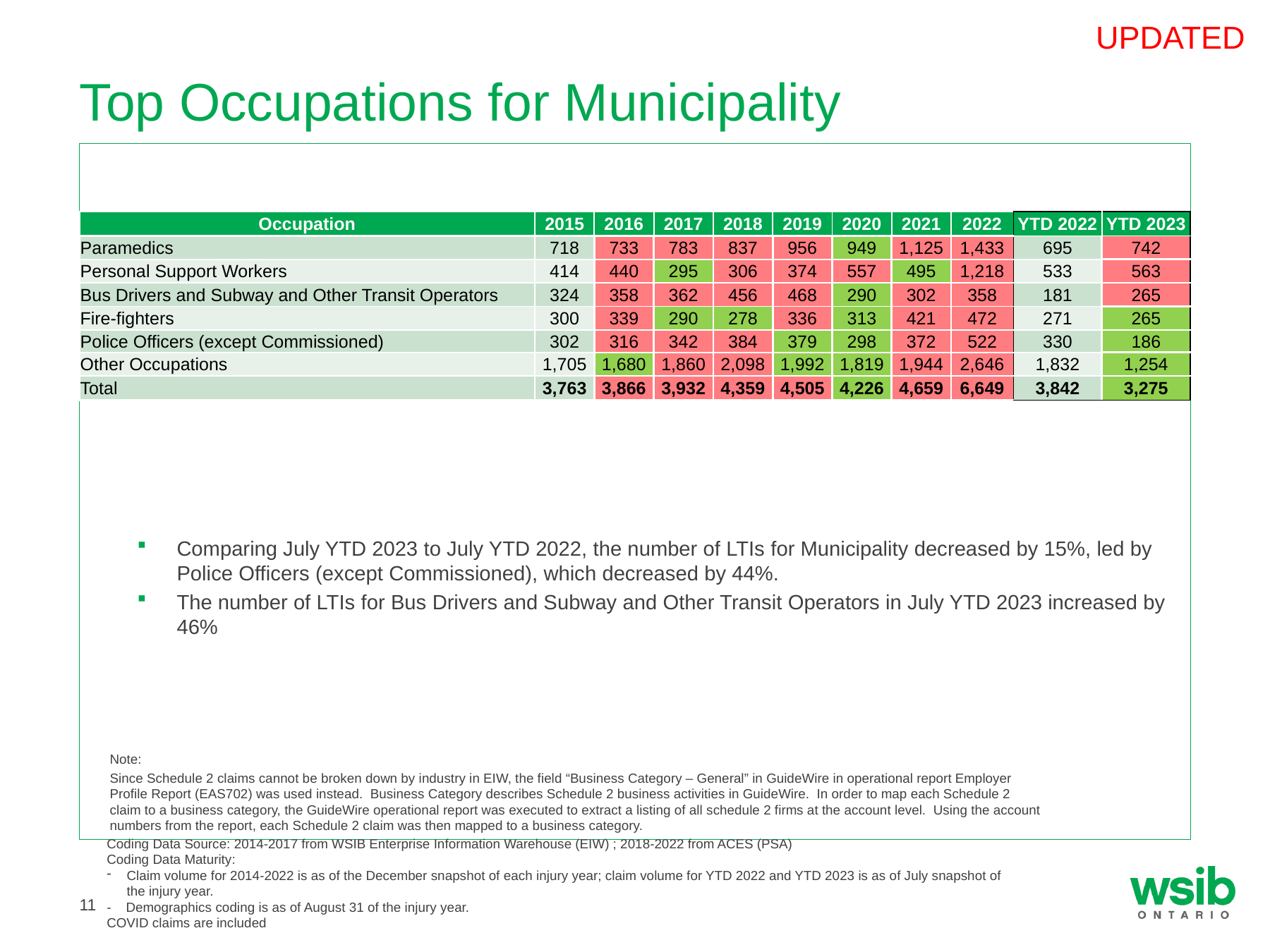

UPDATED
# Top Occupations for Municipality

| Occupation | 2015 | 2016 | 2017 | 2018 | 2019 | 2020 | 2021 | 2022 | YTD 2022 | YTD 2023 |
| --- | --- | --- | --- | --- | --- | --- | --- | --- | --- | --- |
| Paramedics | 718 | 733 | 783 | 837 | 956 | 949 | 1,125 | 1,433 | 695 | 742 |
| Personal Support Workers | 414 | 440 | 295 | 306 | 374 | 557 | 495 | 1,218 | 533 | 563 |
| Bus Drivers and Subway and Other Transit Operators | 324 | 358 | 362 | 456 | 468 | 290 | 302 | 358 | 181 | 265 |
| Fire-fighters | 300 | 339 | 290 | 278 | 336 | 313 | 421 | 472 | 271 | 265 |
| Police Officers (except Commissioned) | 302 | 316 | 342 | 384 | 379 | 298 | 372 | 522 | 330 | 186 |
| Other Occupations | 1,705 | 1,680 | 1,860 | 2,098 | 1,992 | 1,819 | 1,944 | 2,646 | 1,832 | 1,254 |
| Total | 3,763 | 3,866 | 3,932 | 4,359 | 4,505 | 4,226 | 4,659 | 6,649 | 3,842 | 3,275 |
Comparing July YTD 2023 to July YTD 2022, the number of LTIs for Municipality decreased by 15%, led by Police Officers (except Commissioned), which decreased by 44%.
The number of LTIs for Bus Drivers and Subway and Other Transit Operators in July YTD 2023 increased by 46%

Note:
Since Schedule 2 claims cannot be broken down by industry in EIW, the field “Business Category – General” in GuideWire in operational report Employer Profile Report (EAS702) was used instead.  Business Category describes Schedule 2 business activities in GuideWire.  In order to map each Schedule 2 claim to a business category, the GuideWire operational report was executed to extract a listing of all schedule 2 firms at the account level.  Using the account numbers from the report, each Schedule 2 claim was then mapped to a business category.
Coding Data Source: 2014-2017 from WSIB Enterprise Information Warehouse (EIW) ; 2018-2022 from ACES (PSA)
Coding Data Maturity:
Claim volume for 2014-2022 is as of the December snapshot of each injury year; claim volume for YTD 2022 and YTD 2023 is as of July snapshot of the injury year.
-    Demographics coding is as of August 31 of the injury year.
COVID claims are included
11